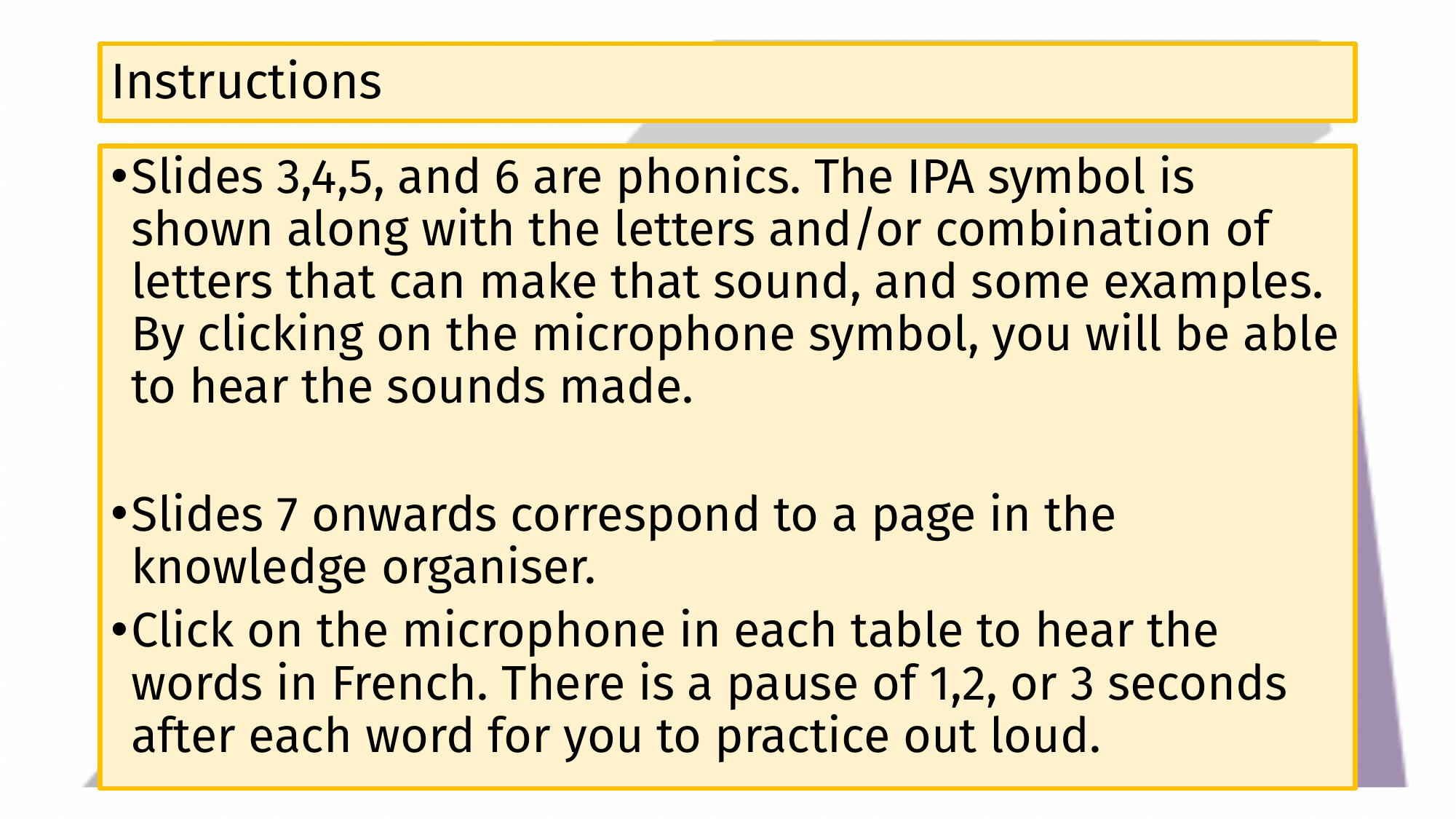

# Instructions
Slides 3,4,5, and 6 are phonics. The IPA symbol is shown along with the letters and/or combination of letters that can make that sound, and some examples. By clicking on the microphone symbol, you will be able to hear the sounds made.

Slides 7 onwards correspond to a page in the knowledge organiser.
Click on the microphone in each table to hear the words in French. There is a pause of 1,2, or 3 seconds after each word for you to practice out loud.